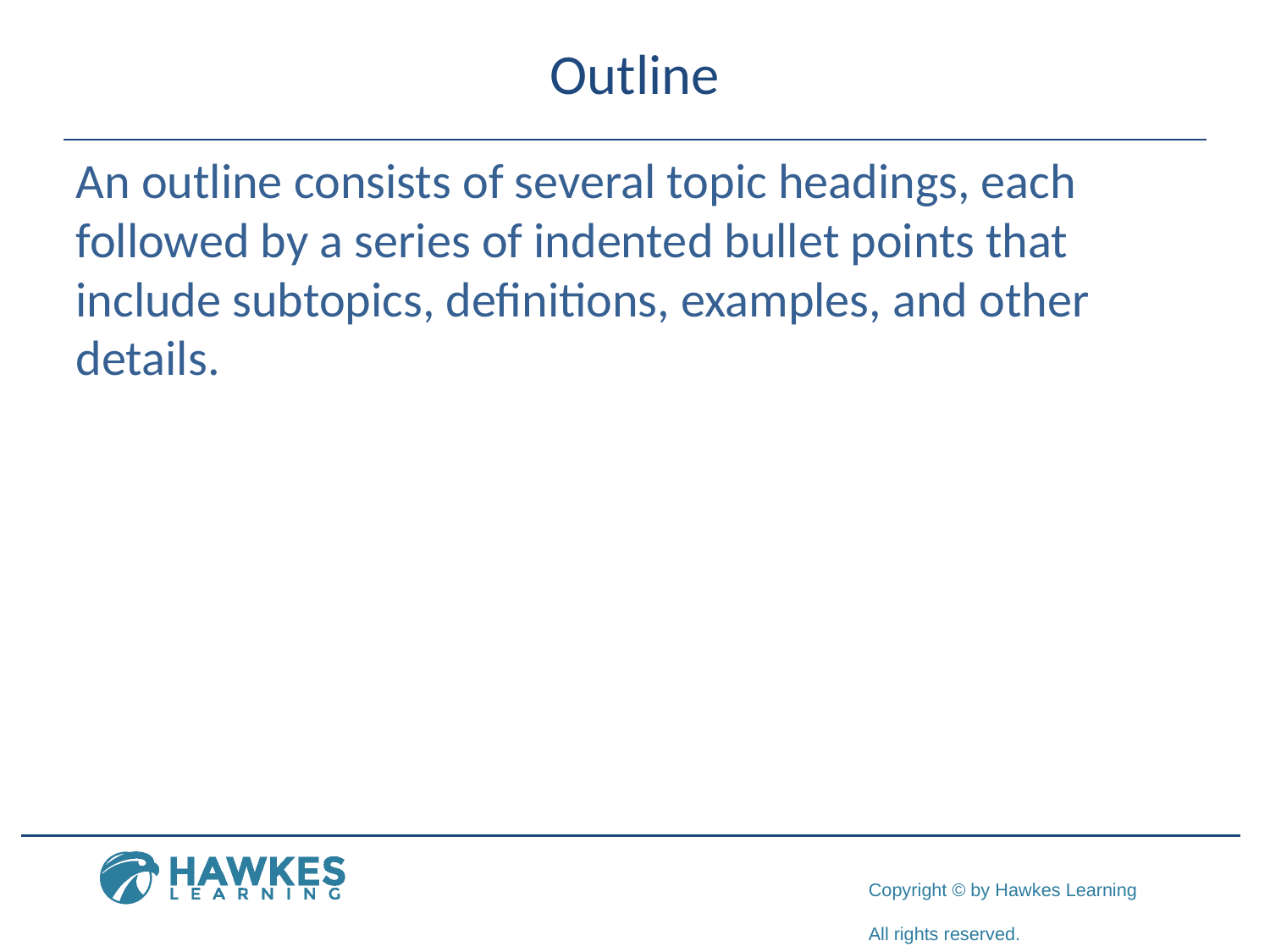

# Outline
An outline consists of several topic headings, each followed by a series of indented bullet points that include subtopics, definitions, examples, and other details.